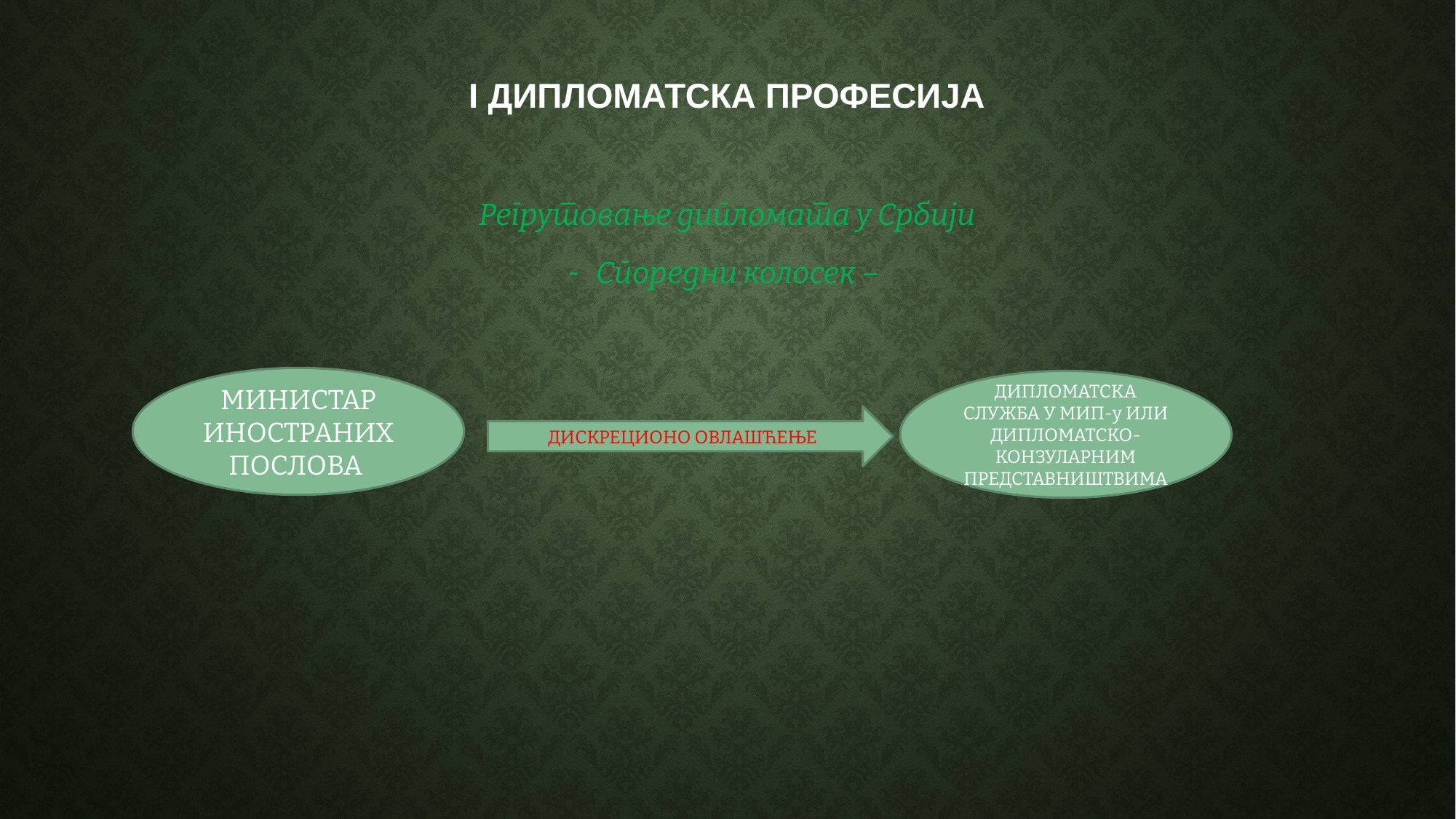

# I Дипломатска професија
Регрутовање дипломата у Србији
Споредни колосек –

МИНИСТАР ИНОСТРАНИХ ПОСЛОВА
ДИПЛОМАТСКА СЛУЖБА У МИП-у ИЛИ ДИПЛОМАТСКО-КОНЗУЛАРНИМ ПРЕДСТАВНИШТВИМА
ДИСКРЕЦИОНО ОВЛАШЋЕЊЕ